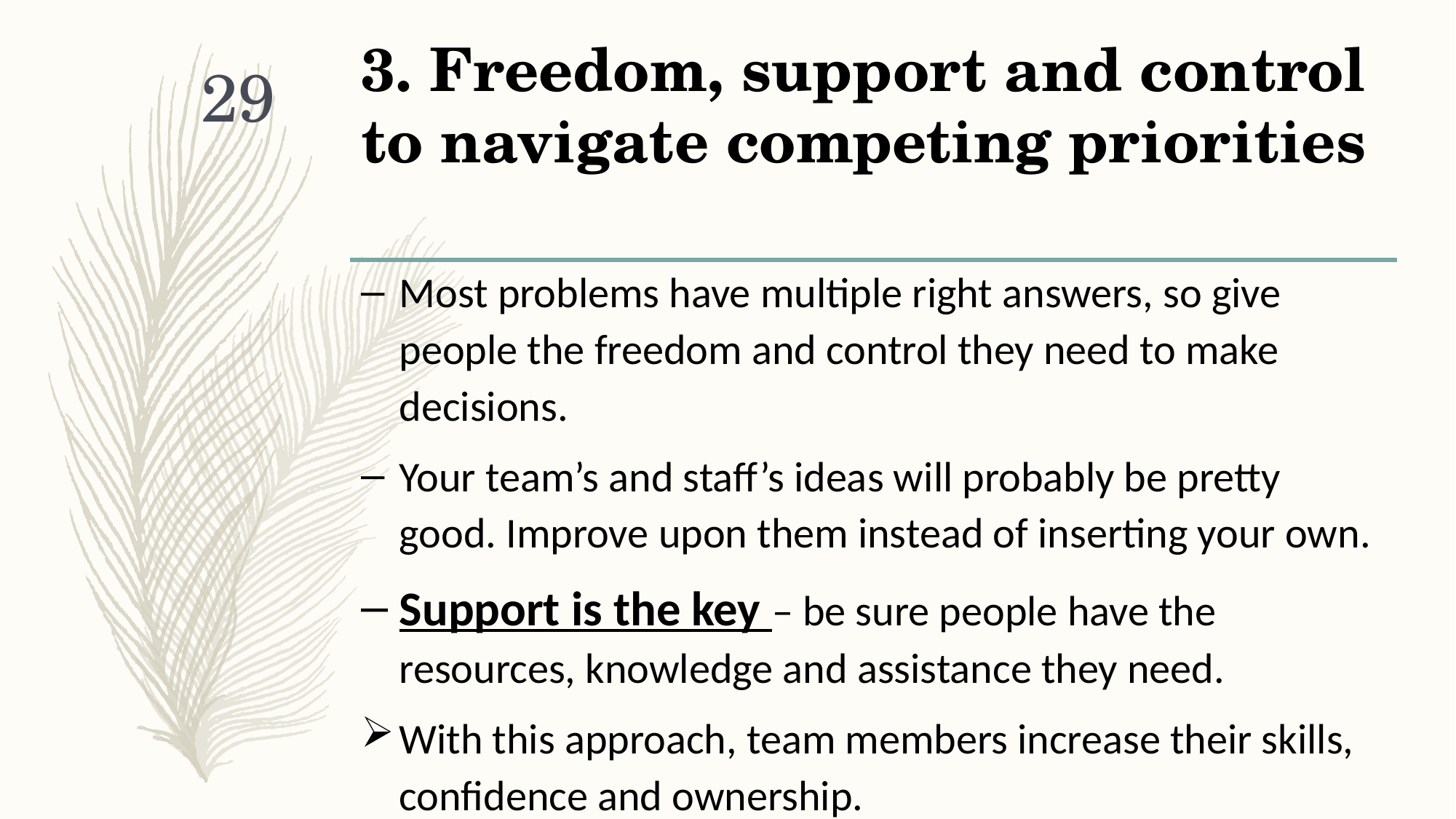

# 3. Freedom, support and control to navigate competing priorities
29
Most problems have multiple right answers, so give people the freedom and control they need to make decisions.
Your team’s and staff’s ideas will probably be pretty good. Improve upon them instead of inserting your own.
Support is the key – be sure people have the resources, knowledge and assistance they need.
With this approach, team members increase their skills, confidence and ownership.